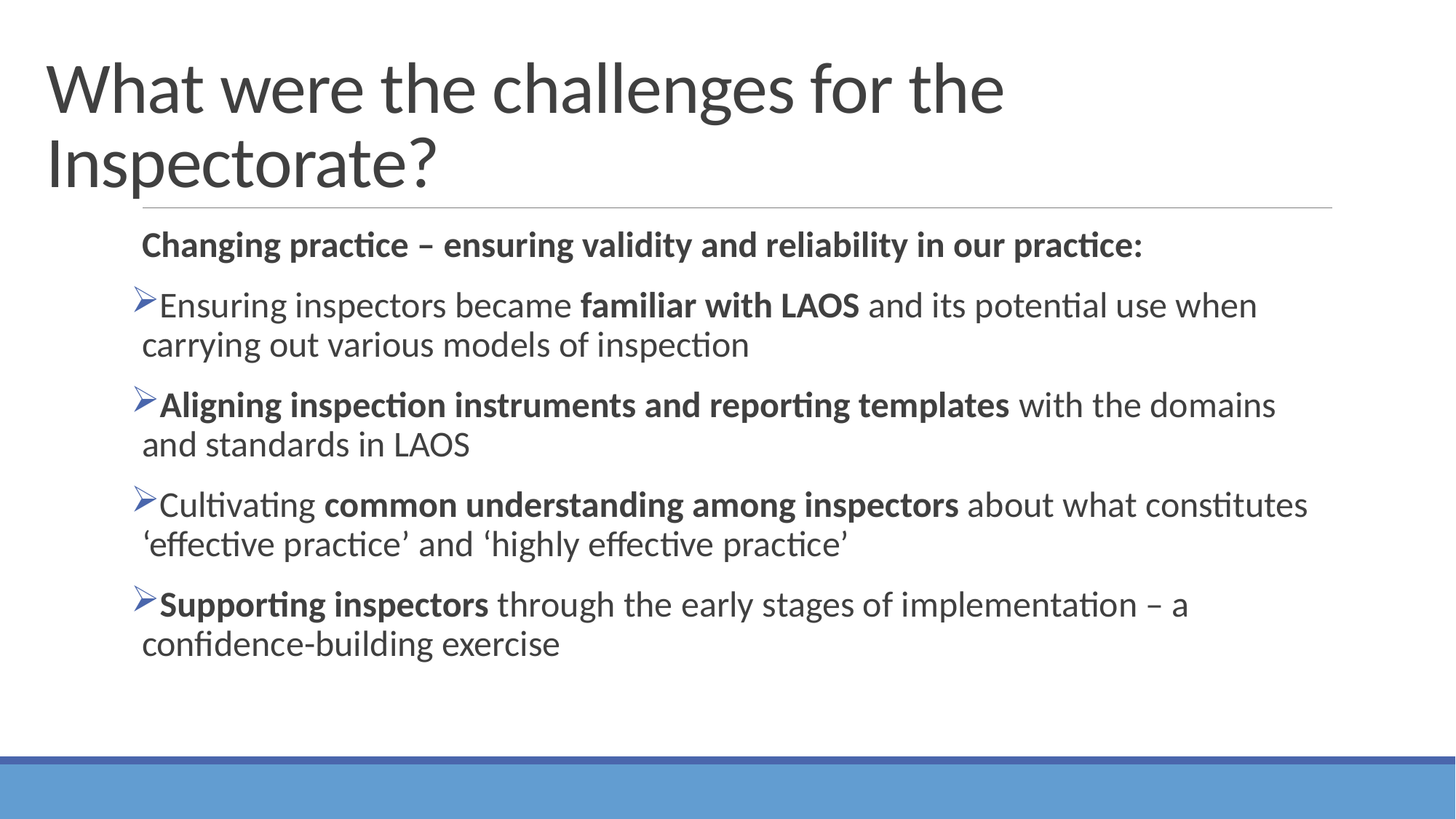

# What were the challenges for the Inspectorate?
Changing practice – ensuring validity and reliability in our practice:
Ensuring inspectors became familiar with LAOS and its potential use when carrying out various models of inspection
Aligning inspection instruments and reporting templates with the domains and standards in LAOS
Cultivating common understanding among inspectors about what constitutes ‘effective practice’ and ‘highly effective practice’
Supporting inspectors through the early stages of implementation – a confidence-building exercise